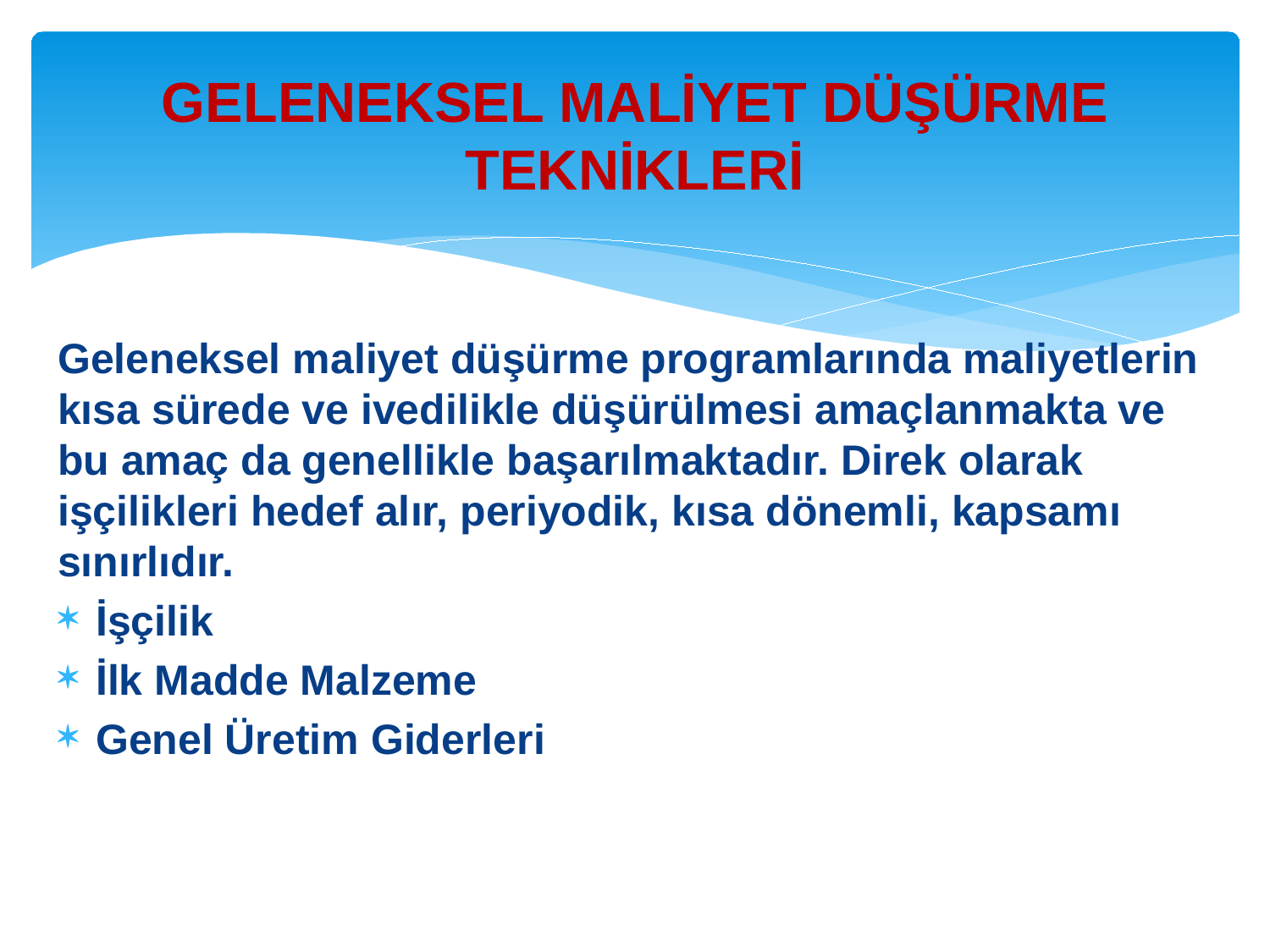

# GELENEKSEL MALİYET DÜŞÜRME TEKNİKLERİ

Geleneksel maliyet düşürme programlarında maliyetlerin kısa sürede ve ivedilikle düşürülmesi amaçlanmakta ve bu amaç da genellikle başarılmaktadır. Direk olarak işçilikleri hedef alır, periyodik, kısa dönemli, kapsamı sınırlıdır.
İşçilik
İlk Madde Malzeme
Genel Üretim Giderleri